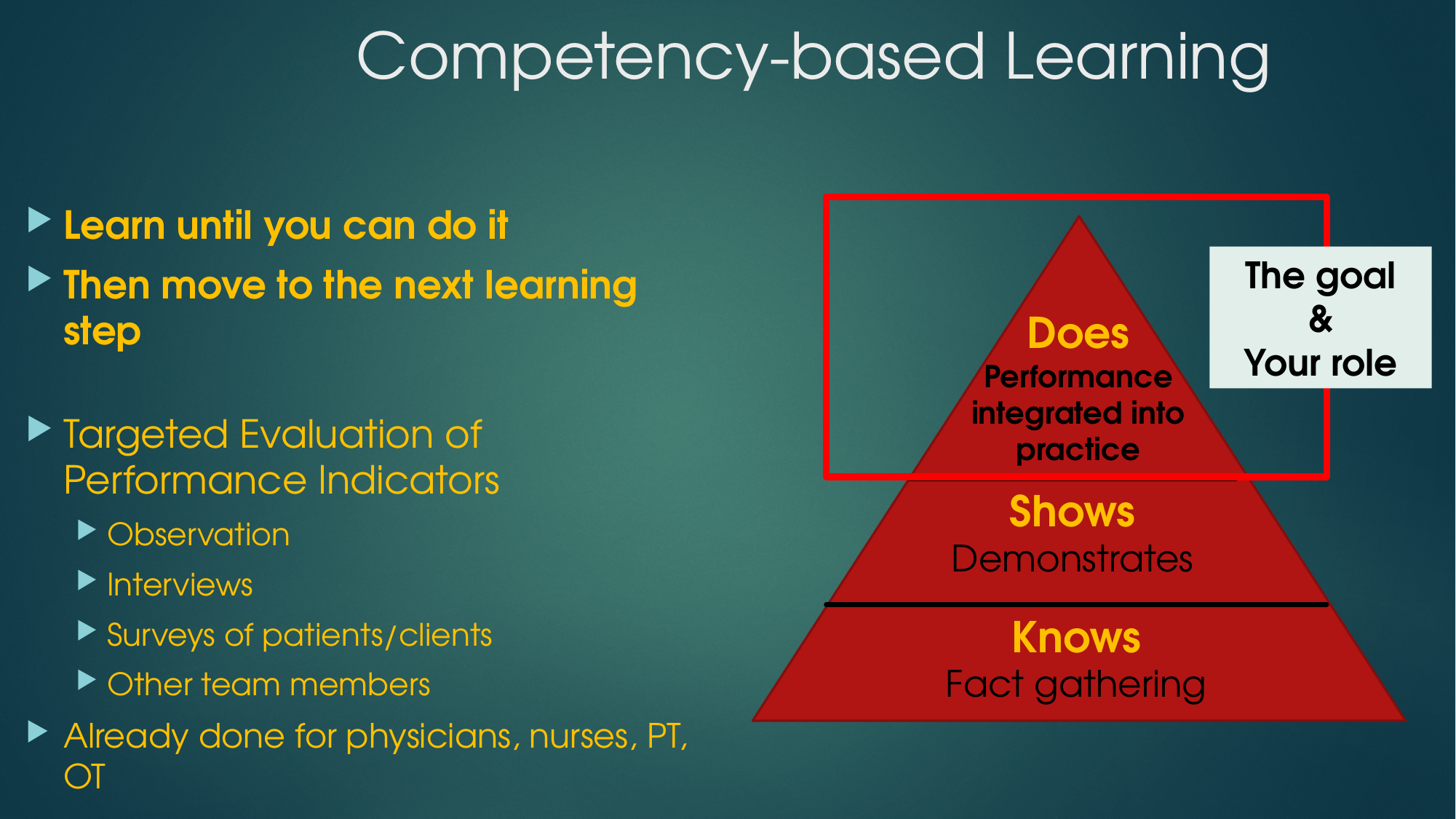

# Competency-based Learning
7
Learn until you can do it
Then move to the next learning step

Targeted Evaluation of Performance Indicators
Observation
Interviews
Surveys of patients/clients
Other team members
Already done for physicians, nurses, PT, OT

The goal
&
Your role
Does
Performance integrated into practice

VF
Shows
Demonstrates
Knows
Fact gathering